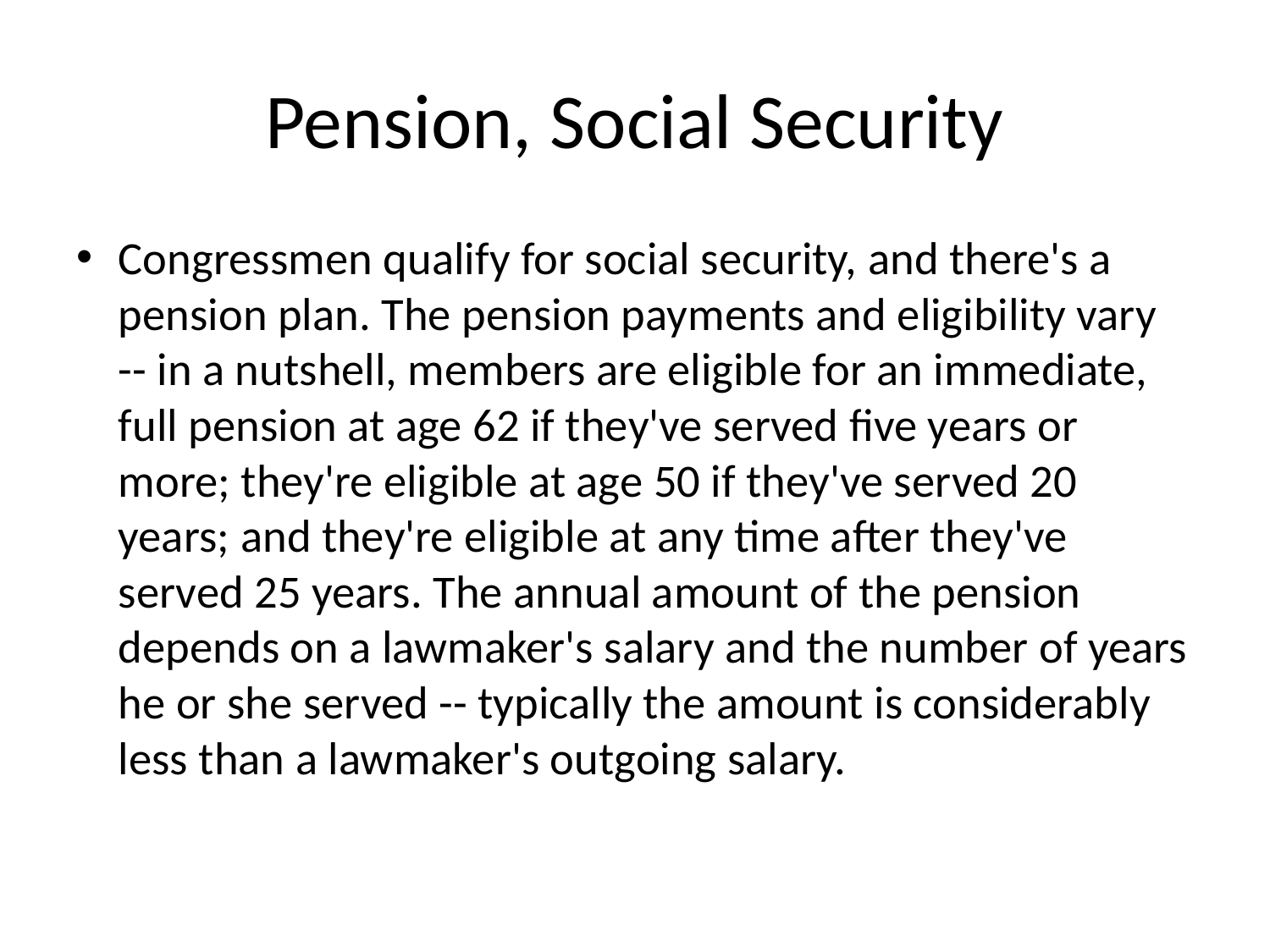

# Pension, Social Security
Congressmen qualify for social security, and there's a pension plan. The pension payments and eligibility vary -- in a nutshell, members are eligible for an immediate, full pension at age 62 if they've served five years or more; they're eligible at age 50 if they've served 20 years; and they're eligible at any time after they've served 25 years. The annual amount of the pension depends on a lawmaker's salary and the number of years he or she served -- typically the amount is considerably less than a lawmaker's outgoing salary.